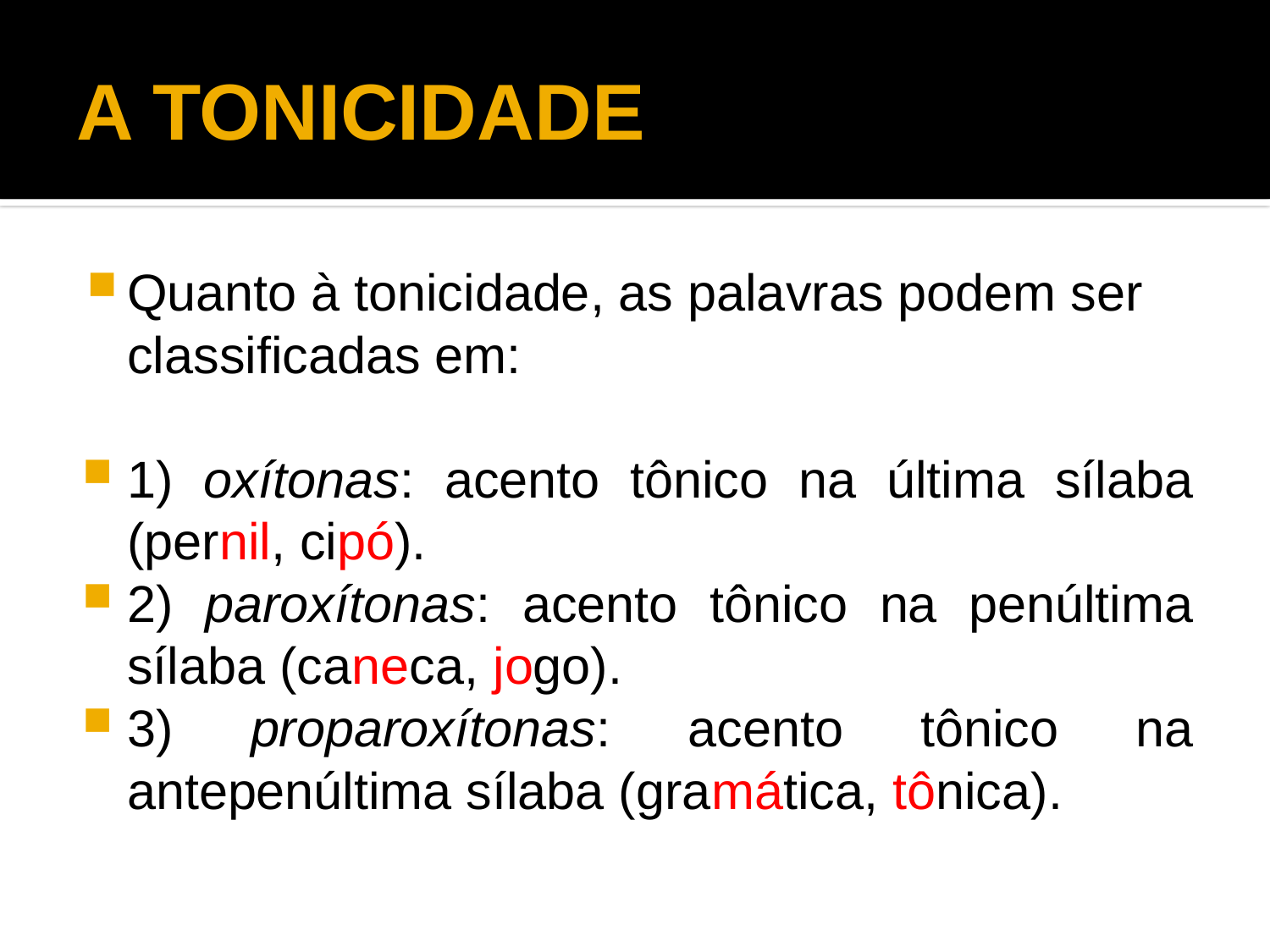

# A TONICIDADE
Quanto à tonicidade, as palavras podem ser classificadas em:

1) oxítonas: acento tônico na última sílaba (pernil, cipó).
2) paroxítonas: acento tônico na penúltima sílaba (caneca, jogo).
3) proparoxítonas: acento tônico na antepenúltima sílaba (gramática, tônica).